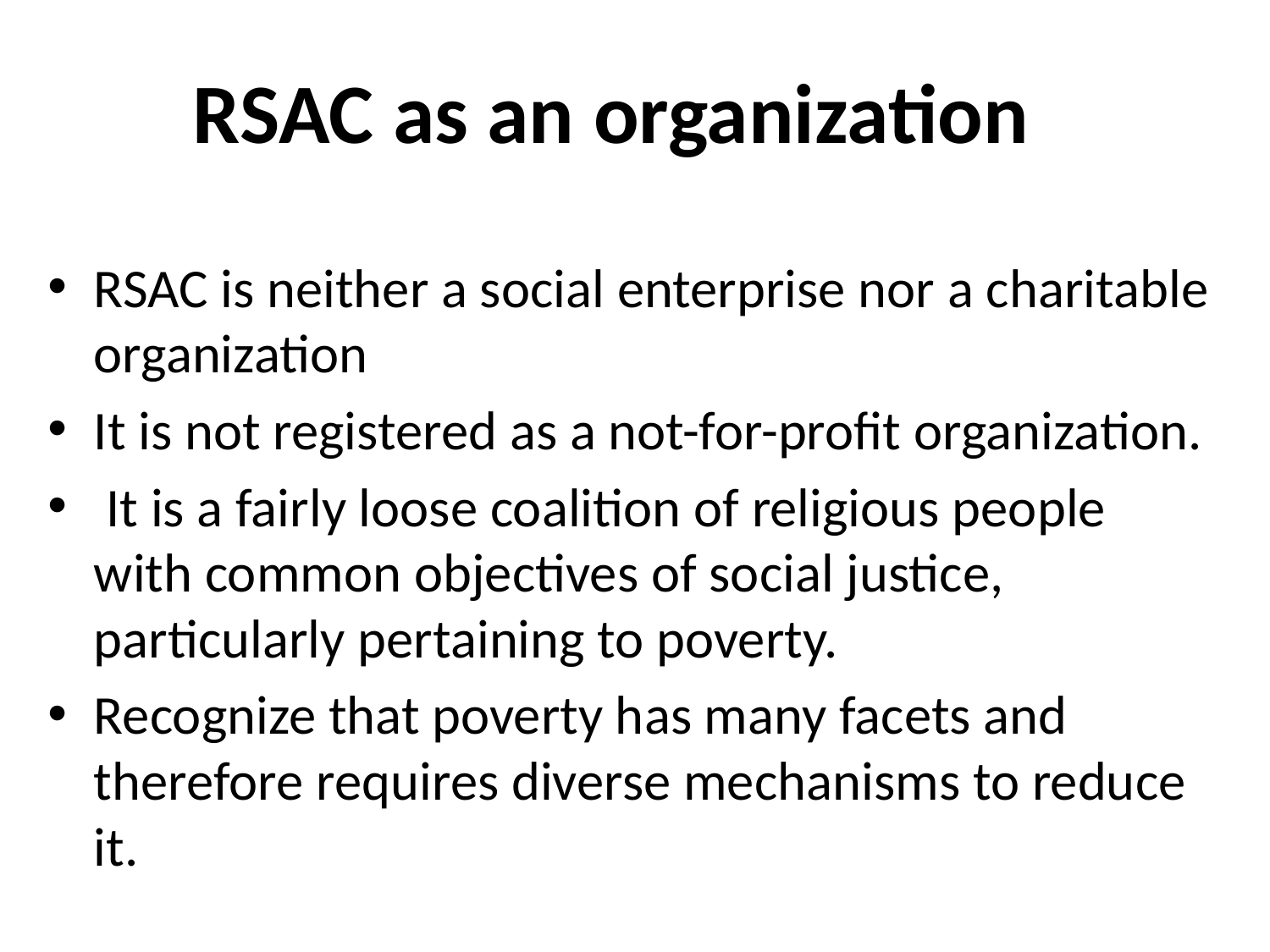

# RSAC as an organization

RSAC is neither a social enterprise nor a charitable organization
It is not registered as a not-for-profit organization.
 It is a fairly loose coalition of religious people with common objectives of social justice, particularly pertaining to poverty.
Recognize that poverty has many facets and therefore requires diverse mechanisms to reduce it.